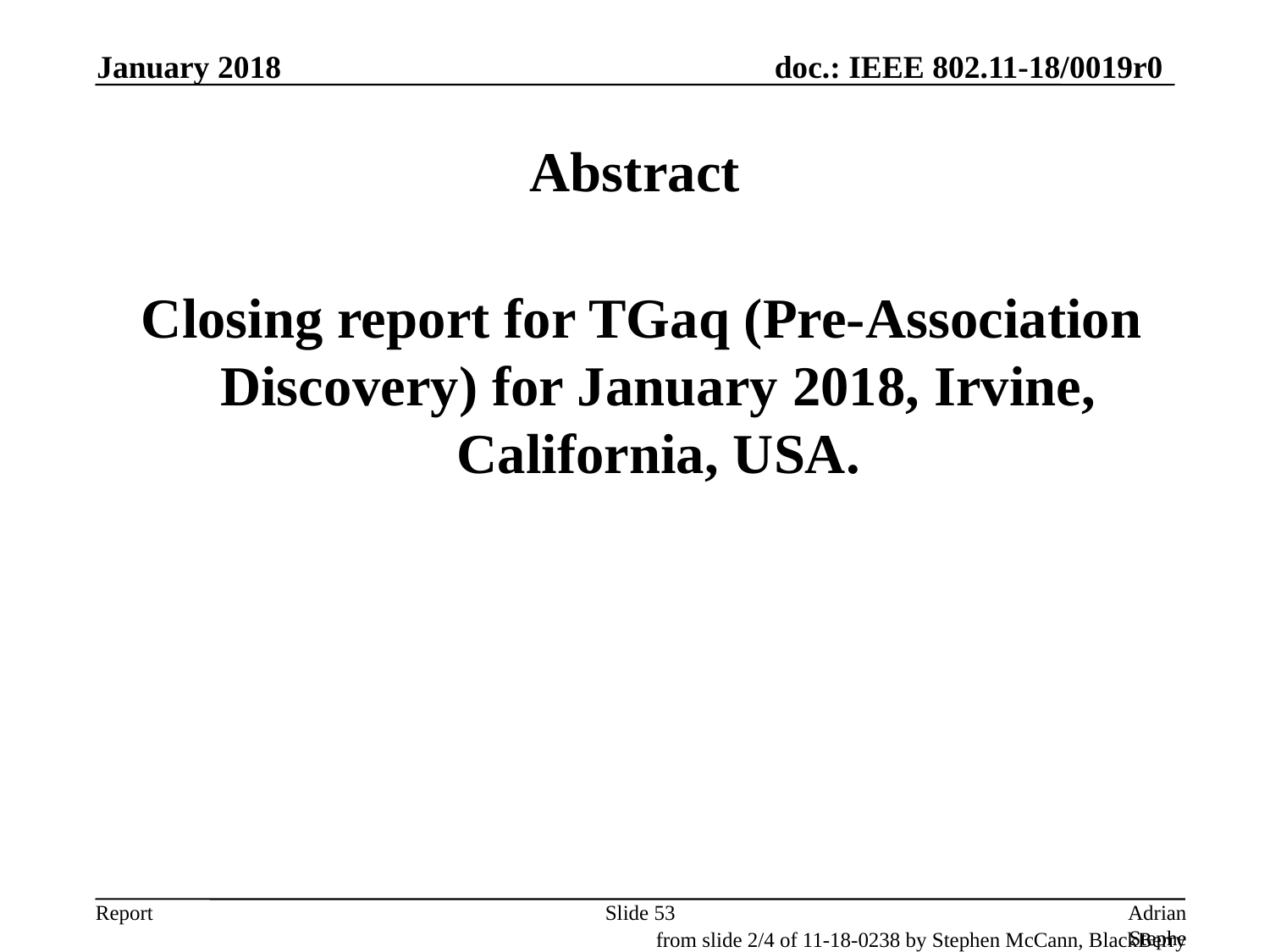

January 2018
# Abstract
 Closing report for TGaq (Pre-Association Discovery) for January 2018, Irvine, California, USA.
Slide 53
Adrian Stephens, Intel Corporation
from slide 2/4 of 11-18-0238 by Stephen McCann, BlackBerry